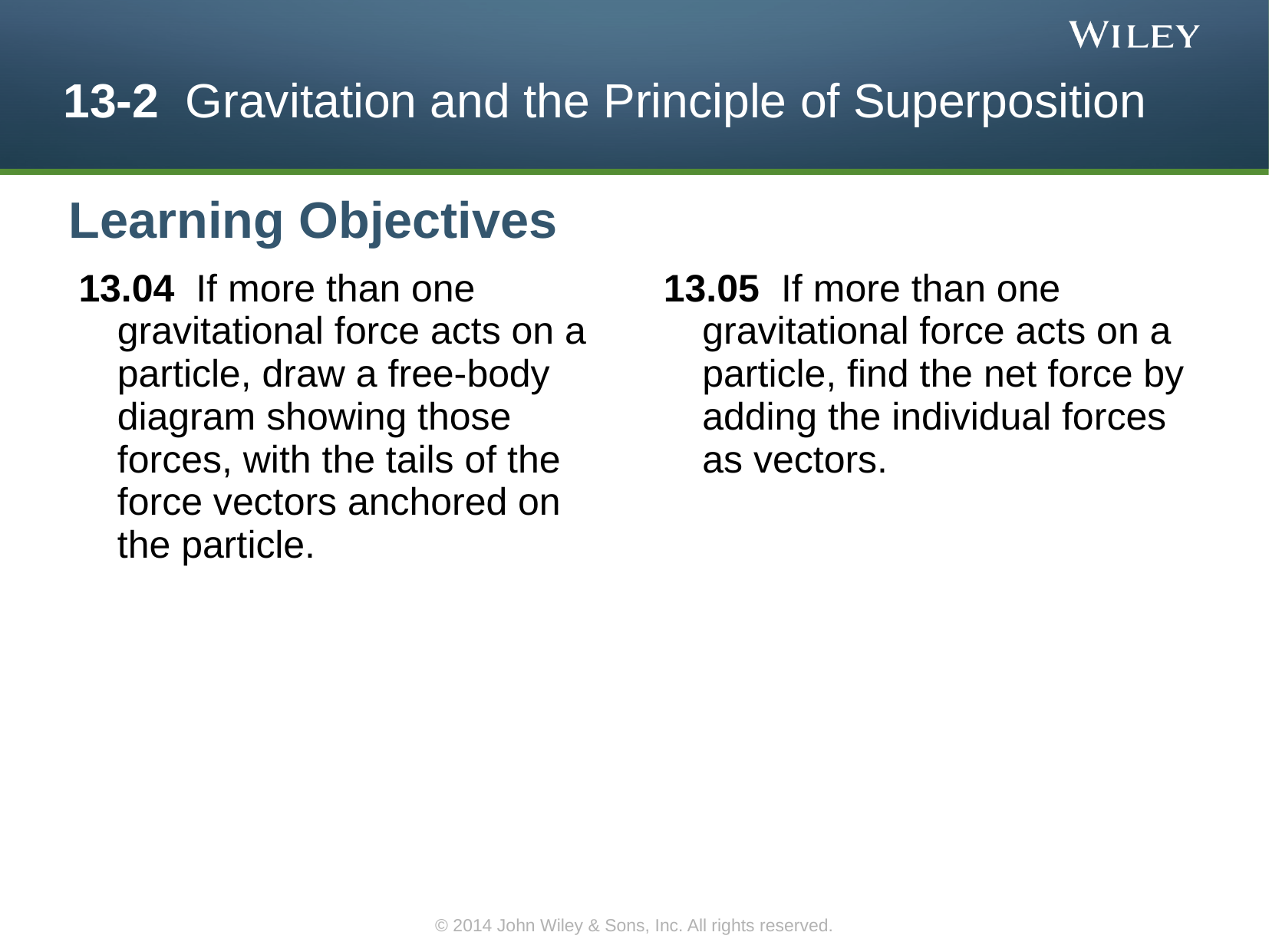

13-2  Gravitation and the Principle of Superposition
Learning Objectives
13.04  If more than one gravitational force acts on a particle, draw a free-body diagram showing those forces, with the tails of the force vectors anchored on the particle.

13.05  If more than one gravitational force acts on a particle, find the net force by adding the individual forces as vectors.
© 2014 John Wiley & Sons, Inc. All rights reserved.